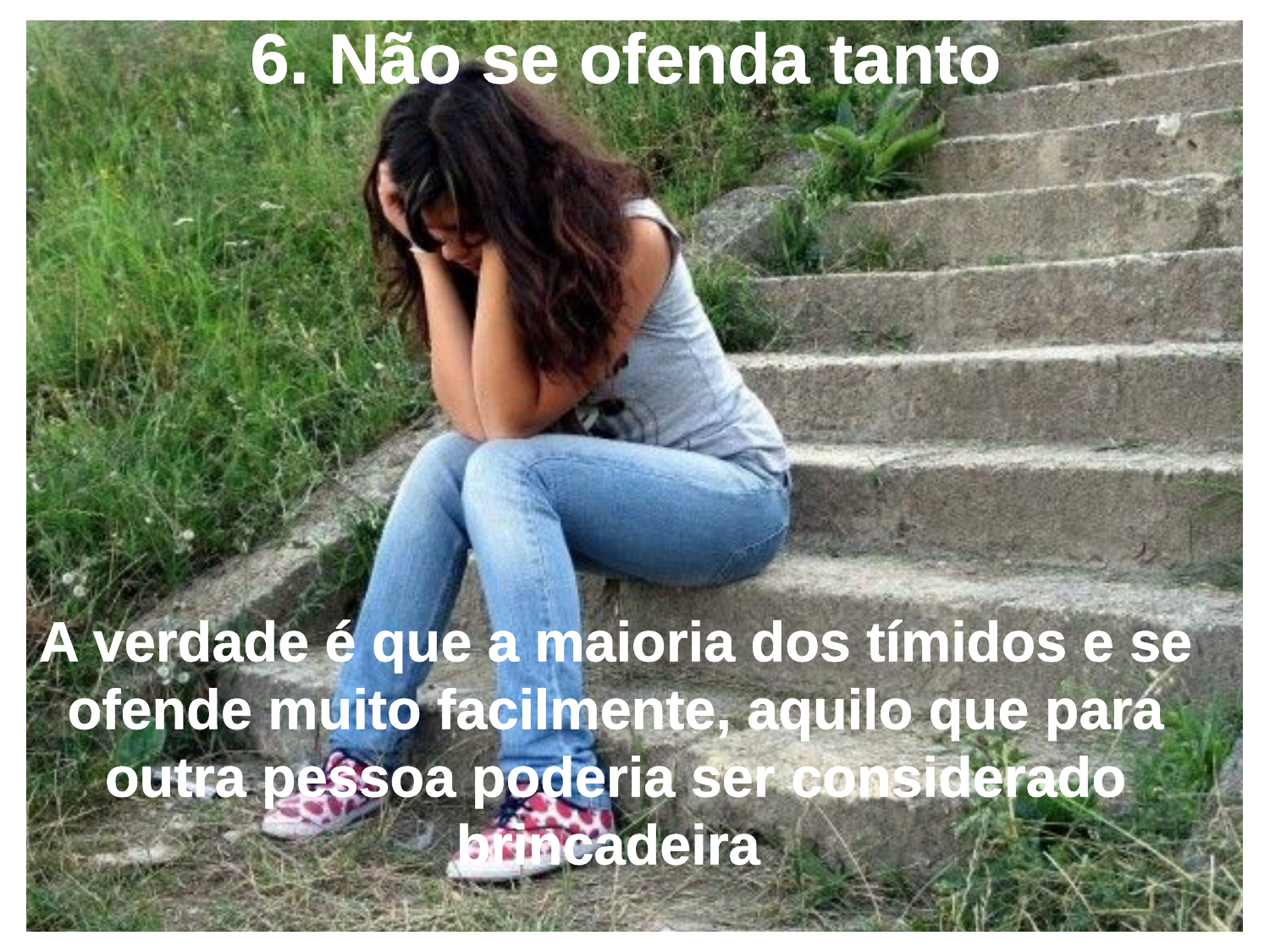

6. Não se ofenda tanto

A verdade é que a maioria dos tímidos e se ofende muito facilmente, aquilo que para outra pessoa poderia ser considerado brincadeira